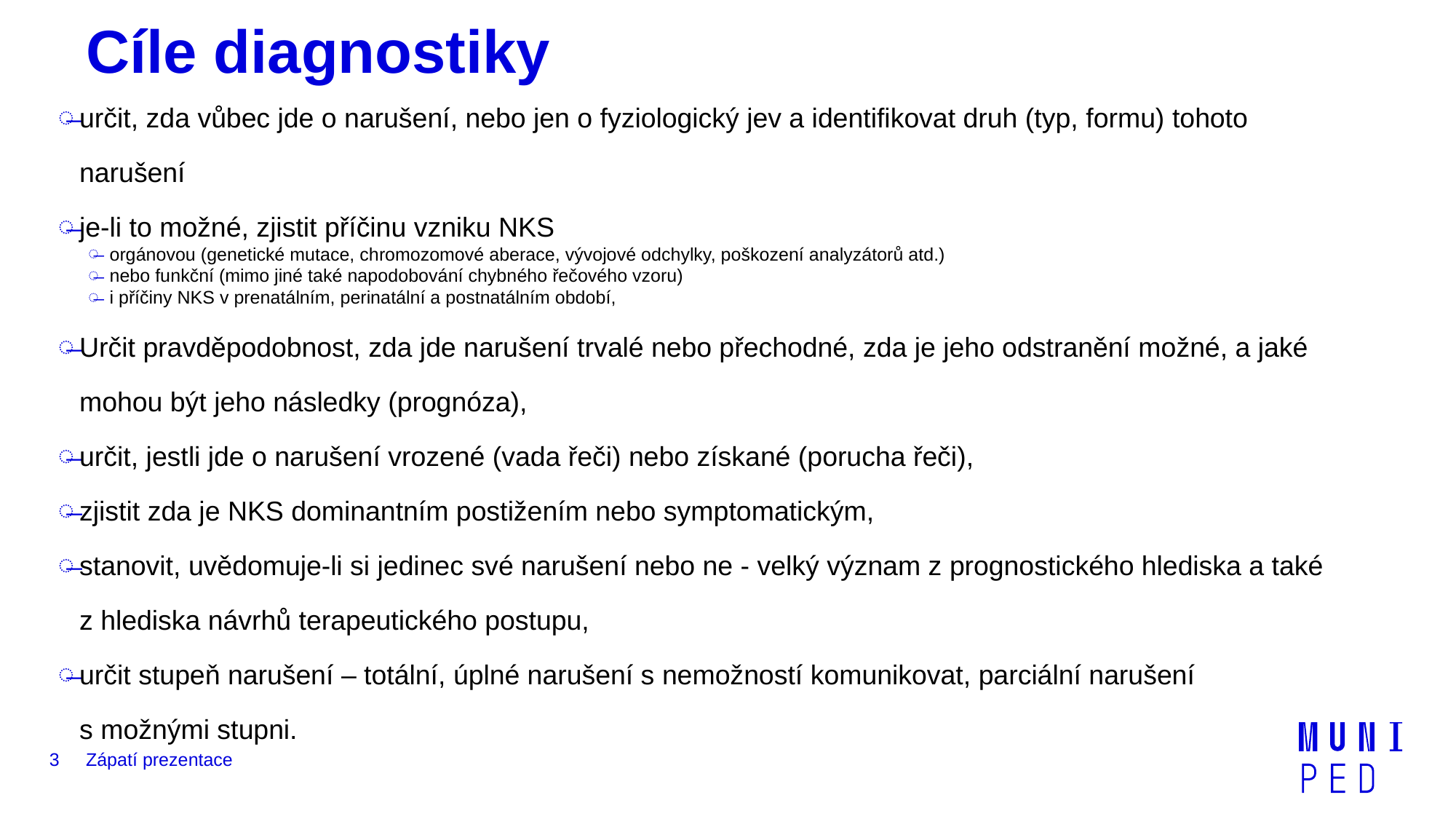

# Cíle diagnostiky
určit, zda vůbec jde o narušení, nebo jen o fyziologický jev a identifikovat druh (typ, formu) tohoto narušení
je-li to možné, zjistit příčinu vzniku NKS
orgánovou (genetické mutace, chromozomové aberace, vývojové odchylky, poškození analyzátorů atd.)
nebo funkční (mimo jiné také napodobování chybného řečového vzoru)
i příčiny NKS v prenatálním, perinatální a postnatálním období,
Určit pravděpodobnost, zda jde narušení trvalé nebo přechodné, zda je jeho odstranění možné, a jaké mohou být jeho následky (prognóza),
určit, jestli jde o narušení vrozené (vada řeči) nebo získané (porucha řeči),
zjistit zda je NKS dominantním postižením nebo symptomatickým,
stanovit, uvědomuje-li si jedinec své narušení nebo ne - velký význam z prognostického hlediska a také z hlediska návrhů terapeutického postupu,
určit stupeň narušení – totální, úplné narušení s nemožností komunikovat, parciální narušení s možnými stupni.

3
Zápatí prezentace